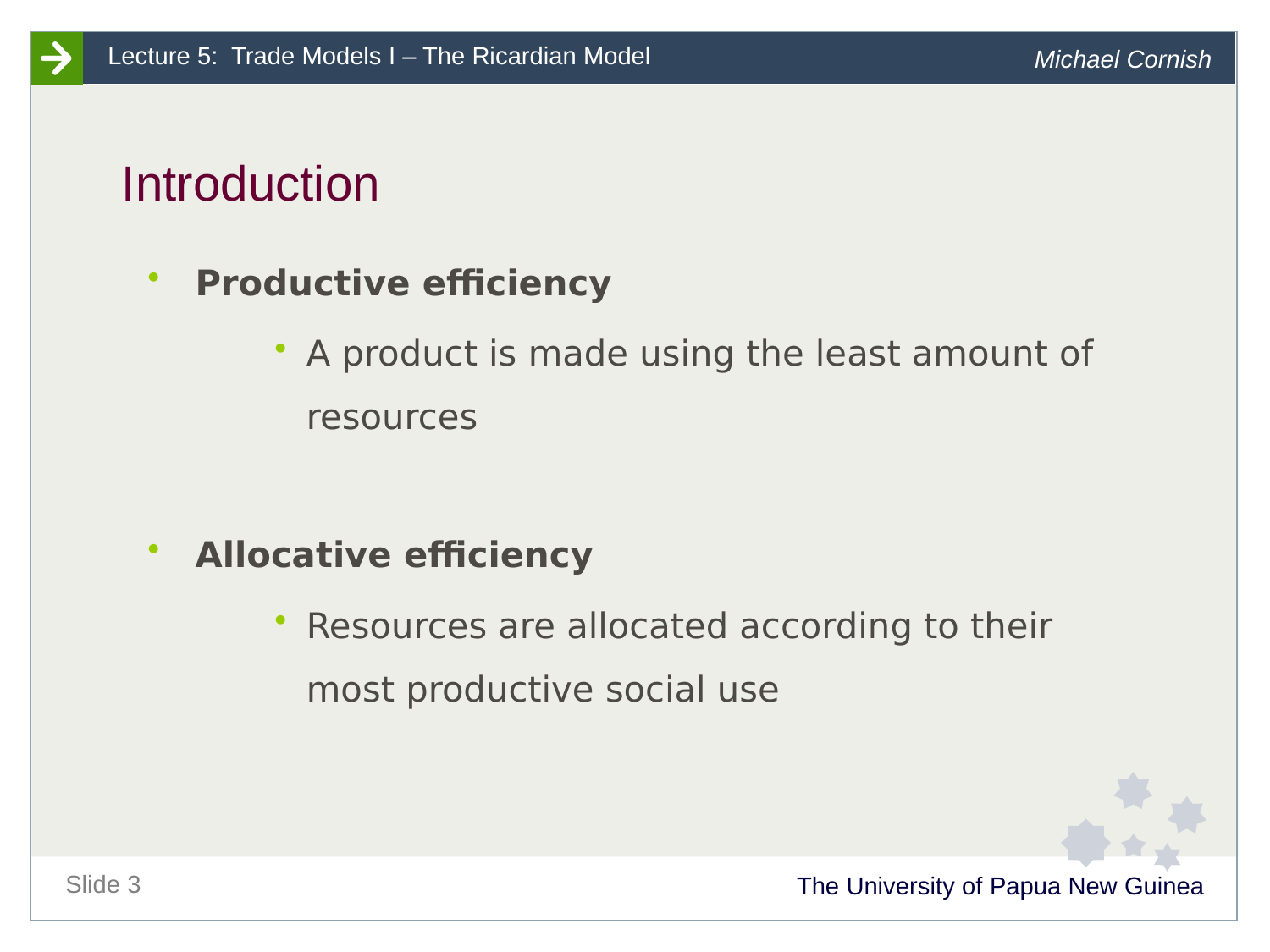

# Introduction
Productive efficiency
A product is made using the least amount of resources

Allocative efficiency
Resources are allocated according to their most productive social use